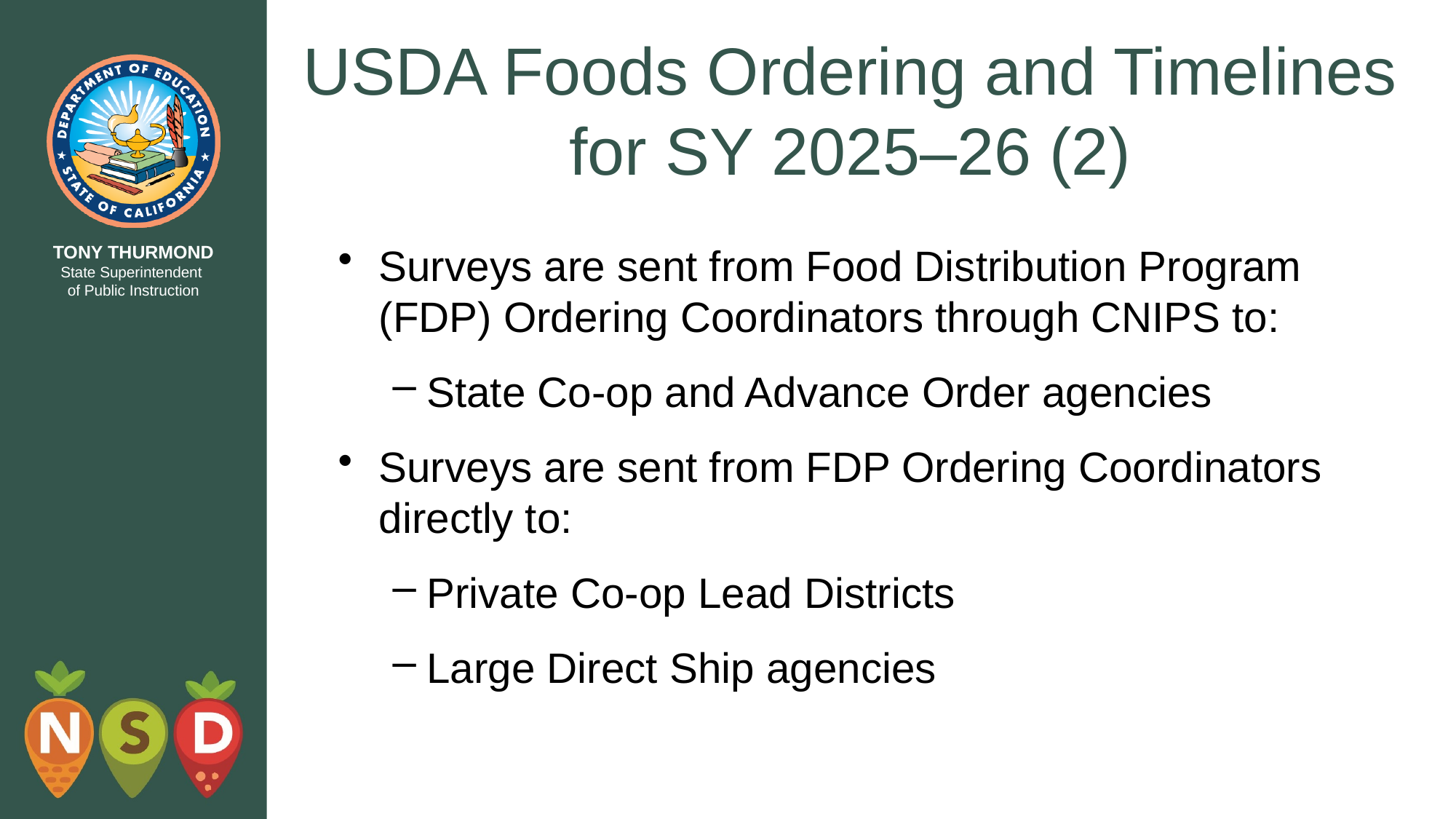

# USDA Foods Ordering and Timelines for SY 2025–26 (2)
Surveys are sent from Food Distribution Program (FDP) Ordering Coordinators through CNIPS to:
State Co-op and Advance Order agencies
Surveys are sent from FDP Ordering Coordinators directly to:
Private Co-op Lead Districts
Large Direct Ship agencies